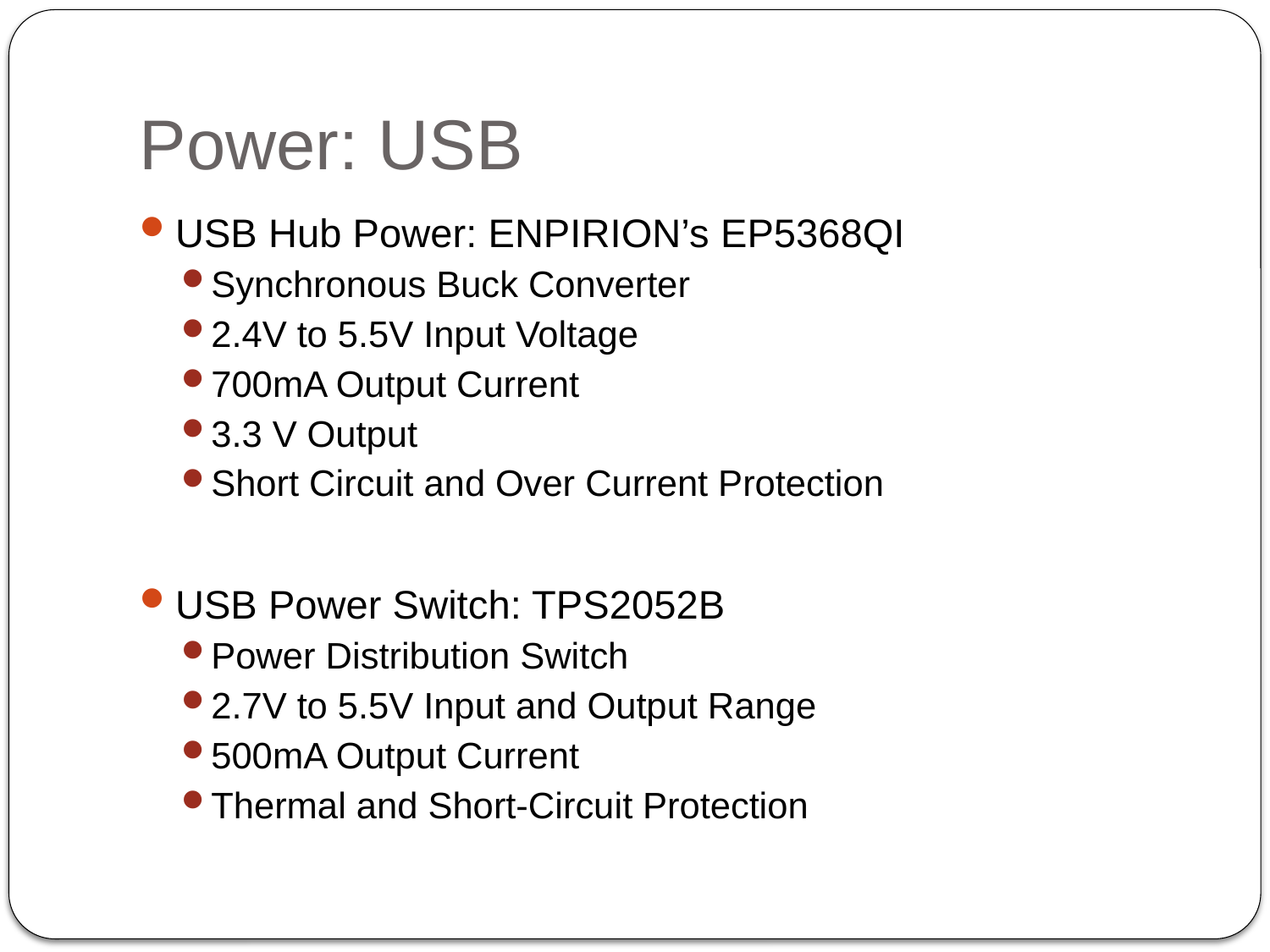

# Power: USB
USB Hub Power: ENPIRION’s EP5368QI
Synchronous Buck Converter
2.4V to 5.5V Input Voltage
700mA Output Current
3.3 V Output
Short Circuit and Over Current Protection

USB Power Switch: TPS2052B
Power Distribution Switch
2.7V to 5.5V Input and Output Range
500mA Output Current
Thermal and Short-Circuit Protection